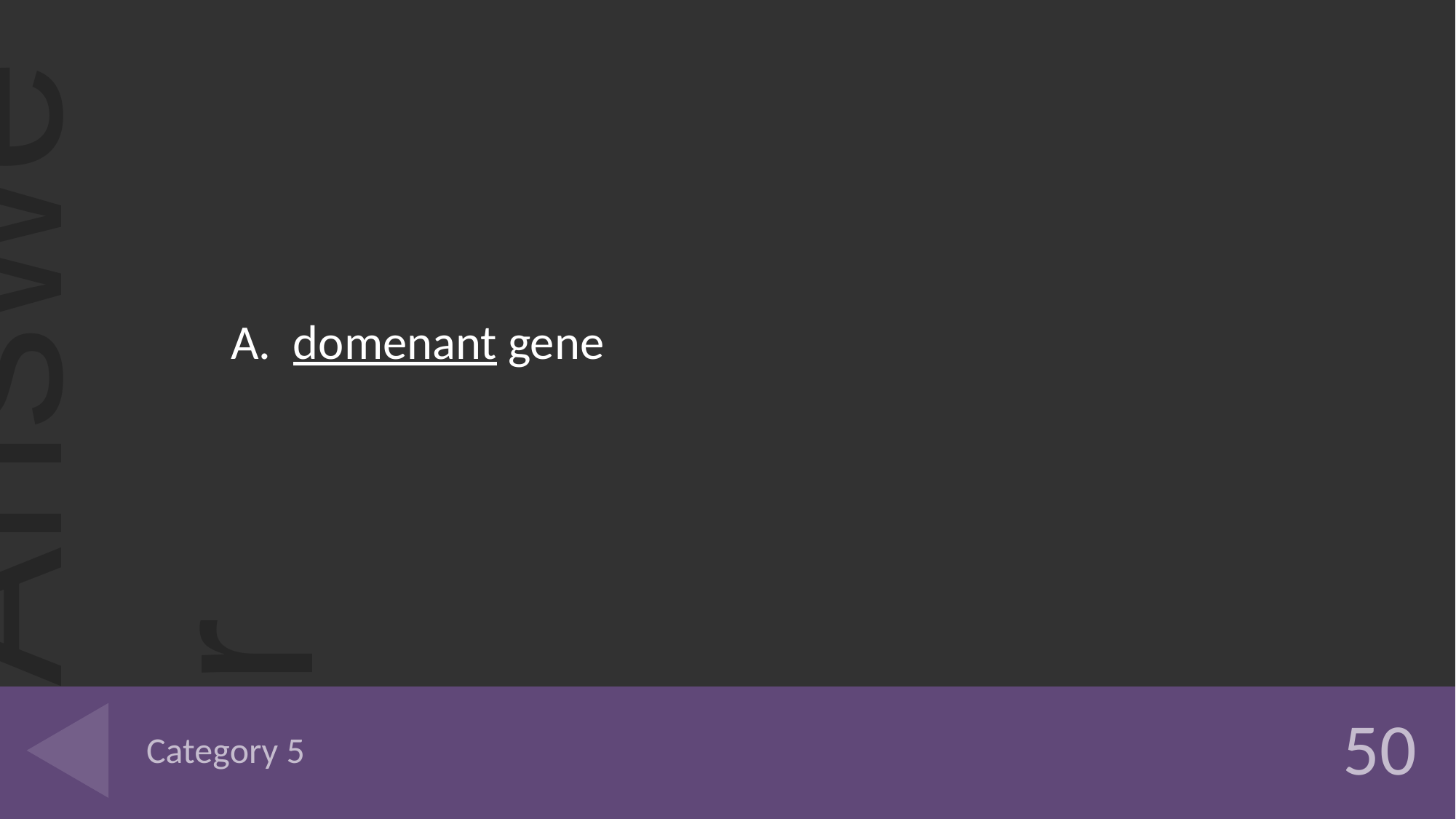

A.  domenant gene
# Category 5
50